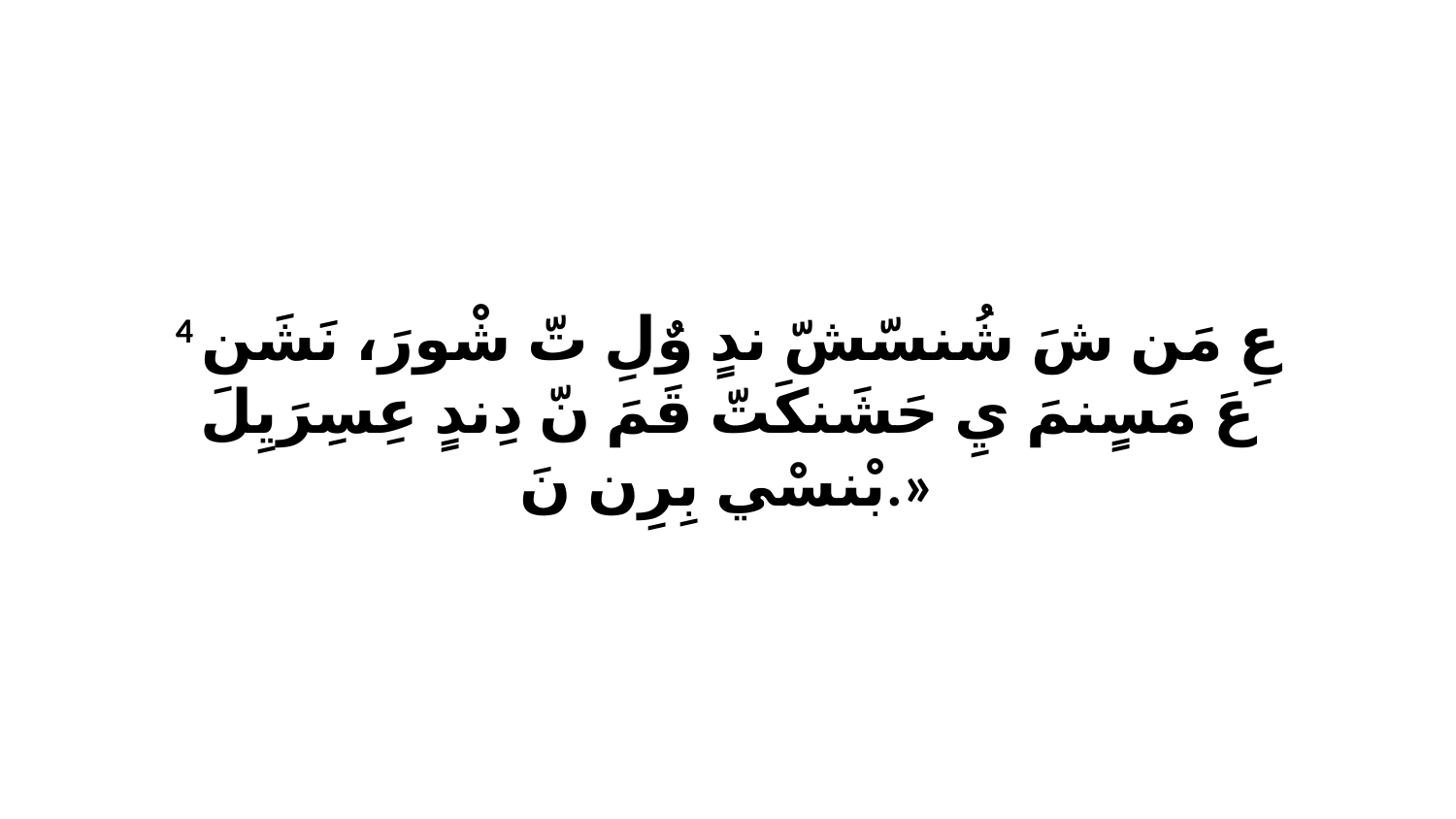

4 عِ مَن شَ شُنسّشّ ندٍ وٌلِ تّ شْورَ، نَشَن عَ مَسٍنمَ يِ حَشَنكَتّ قَمَ نّ دِندٍ عِسِرَيِلَ بْنسْي بِرِن نَ.»